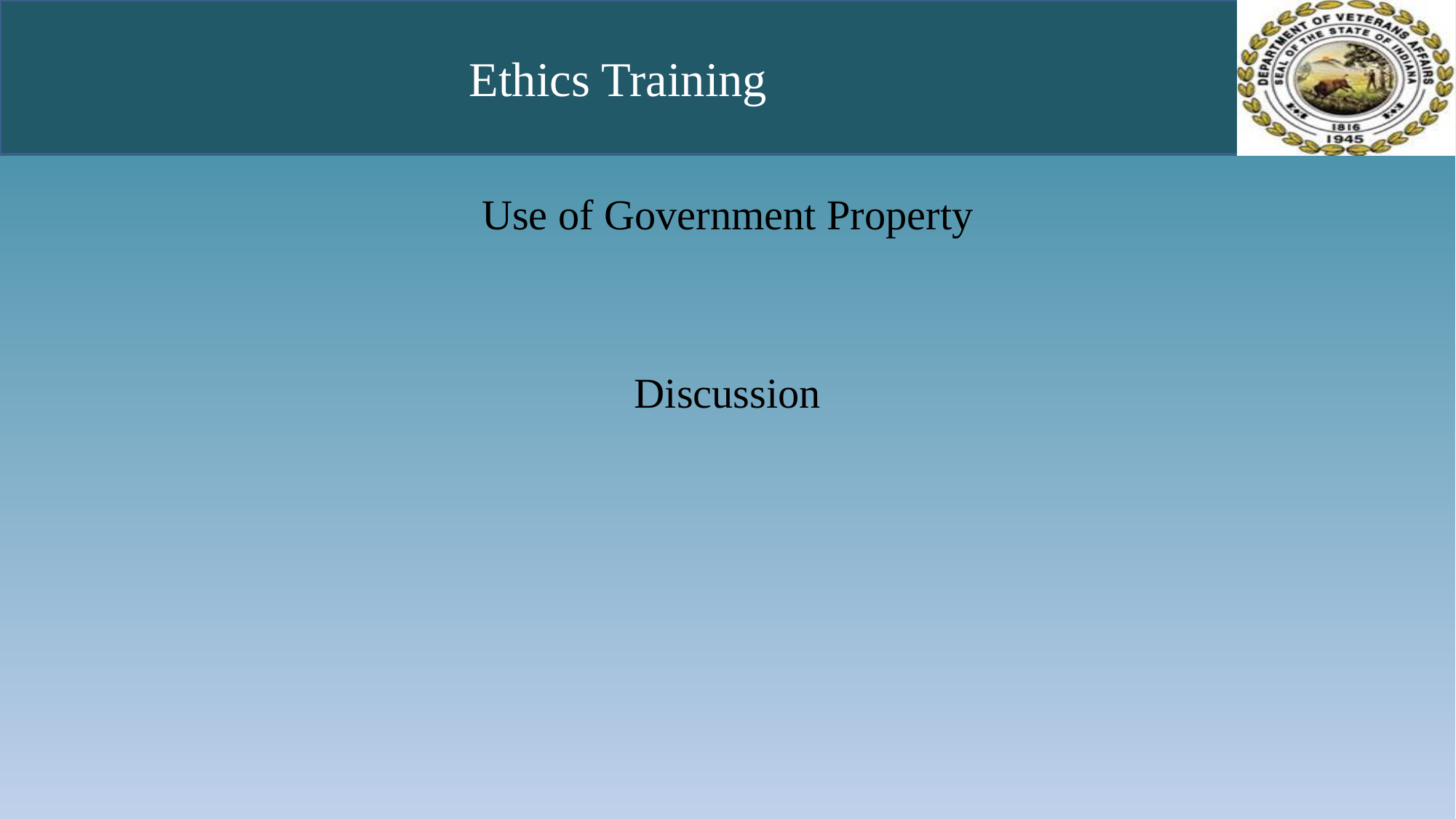

# Ethics Training
Use of Government Property

Discussion